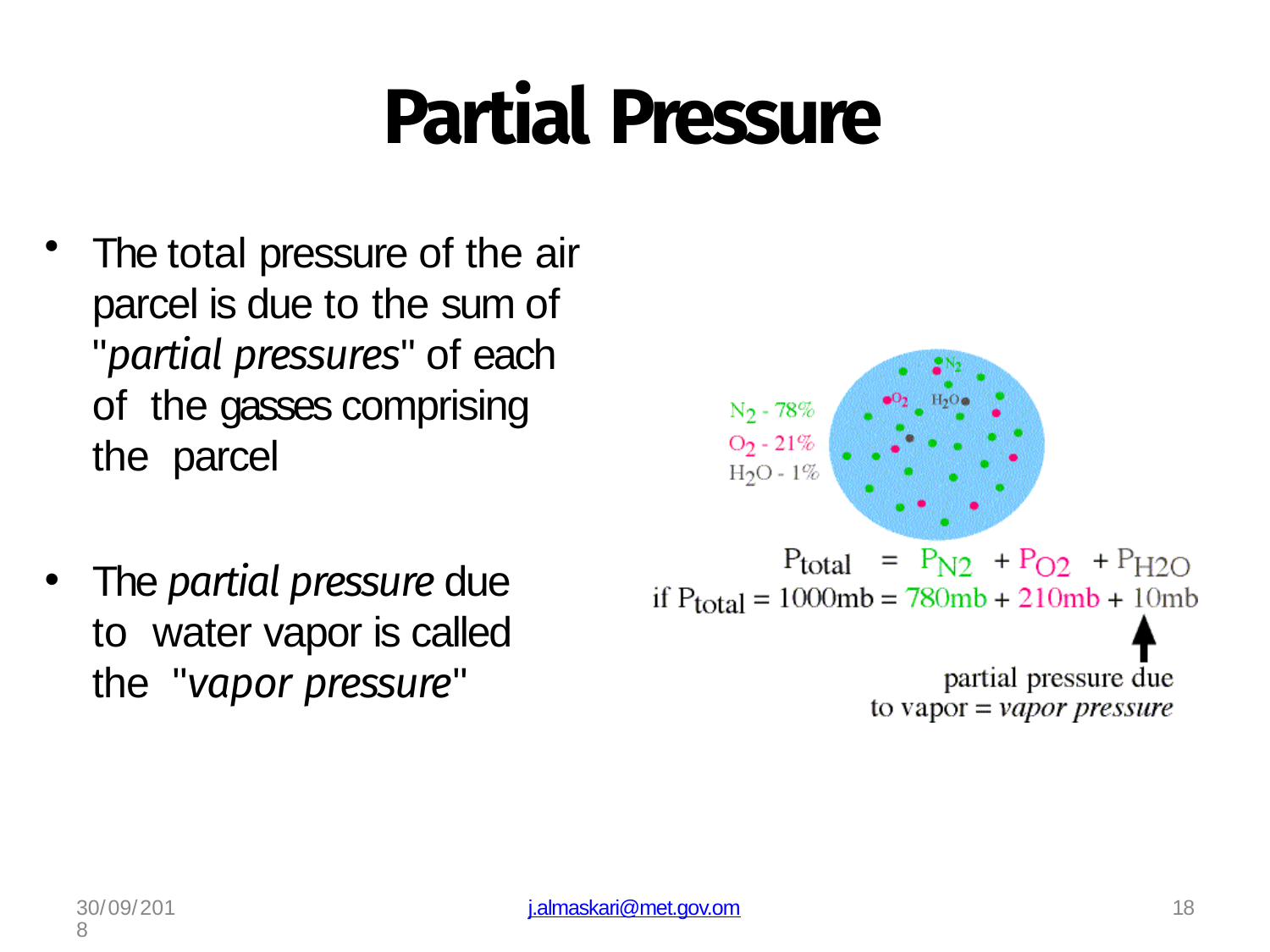

# Partial Pressure
The total pressure of the air  parcel is due to the sum of  "partial pressures" of each of  the gasses comprising the  parcel

The partial pressure due to  water vapor is called the  "vapor pressure"

30/09/2018
j.almaskari@met.gov.om
18